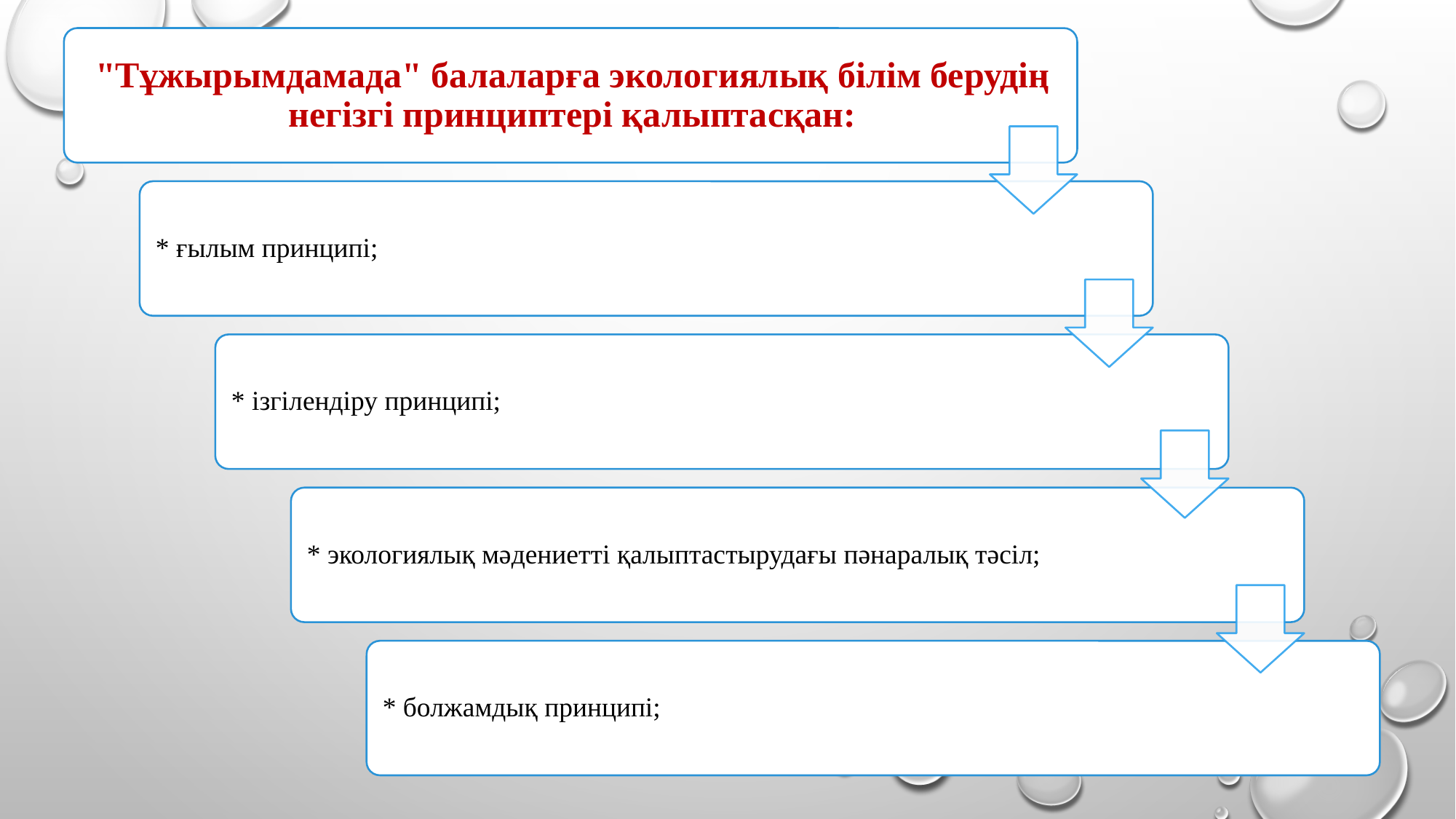

"Тұжырымдамада" балаларға экологиялық білім берудің негізгі принциптері қалыптасқан:
* ғылым принципі;
* ізгілендіру принципі;
* экологиялық мәдениетті қалыптастырудағы пәнаралық тәсіл;
* болжамдық принципі;